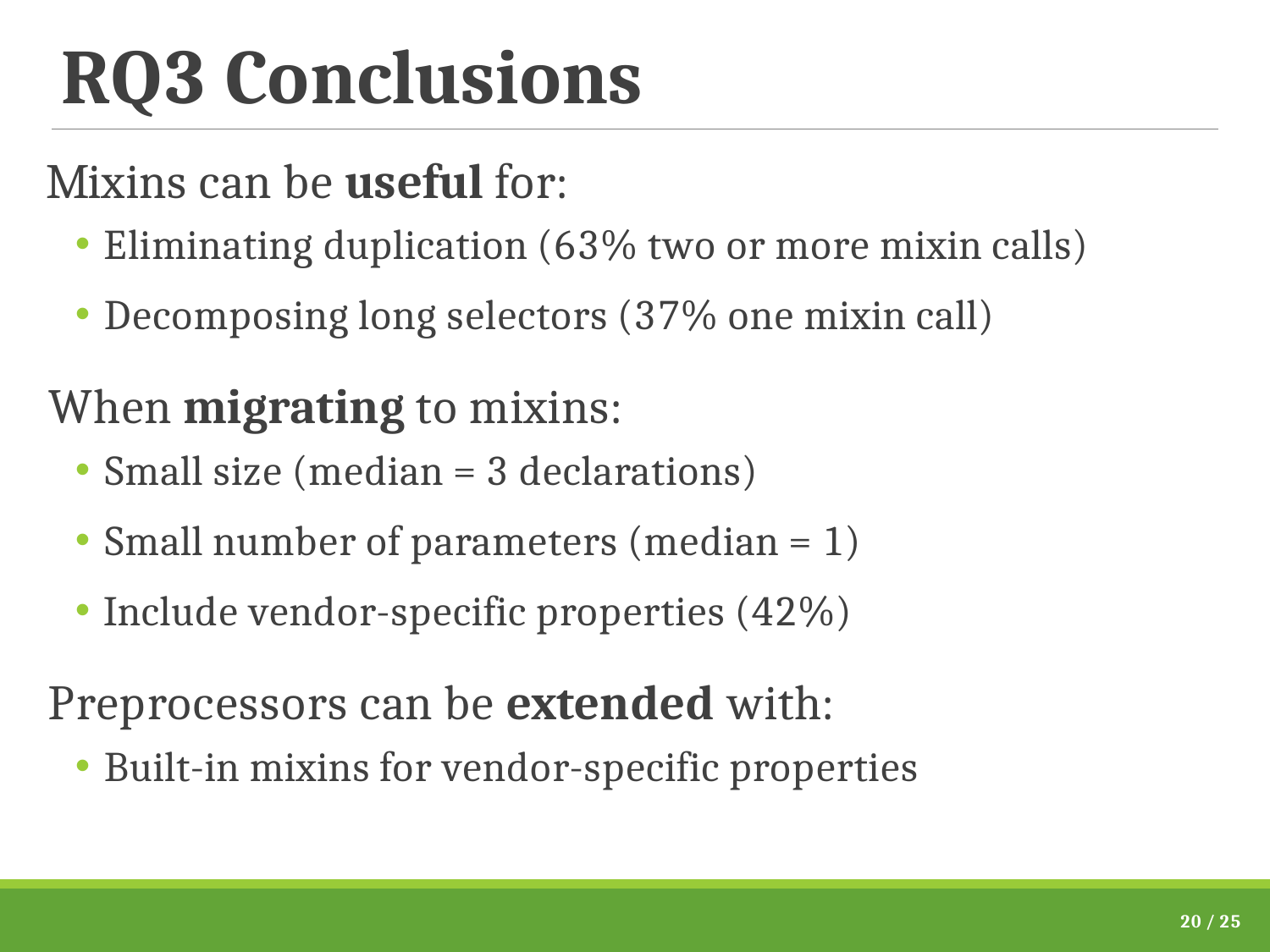

# RQ3 Conclusions
Mixins can be useful for:
Eliminating duplication (63% two or more mixin calls)
Decomposing long selectors (37% one mixin call)
When migrating to mixins:
Small size (median = 3 declarations)
Small number of parameters (median = 1)
Include vendor-specific properties (42%)
Preprocessors can be extended with:
Built-in mixins for vendor-specific properties
20 / 25